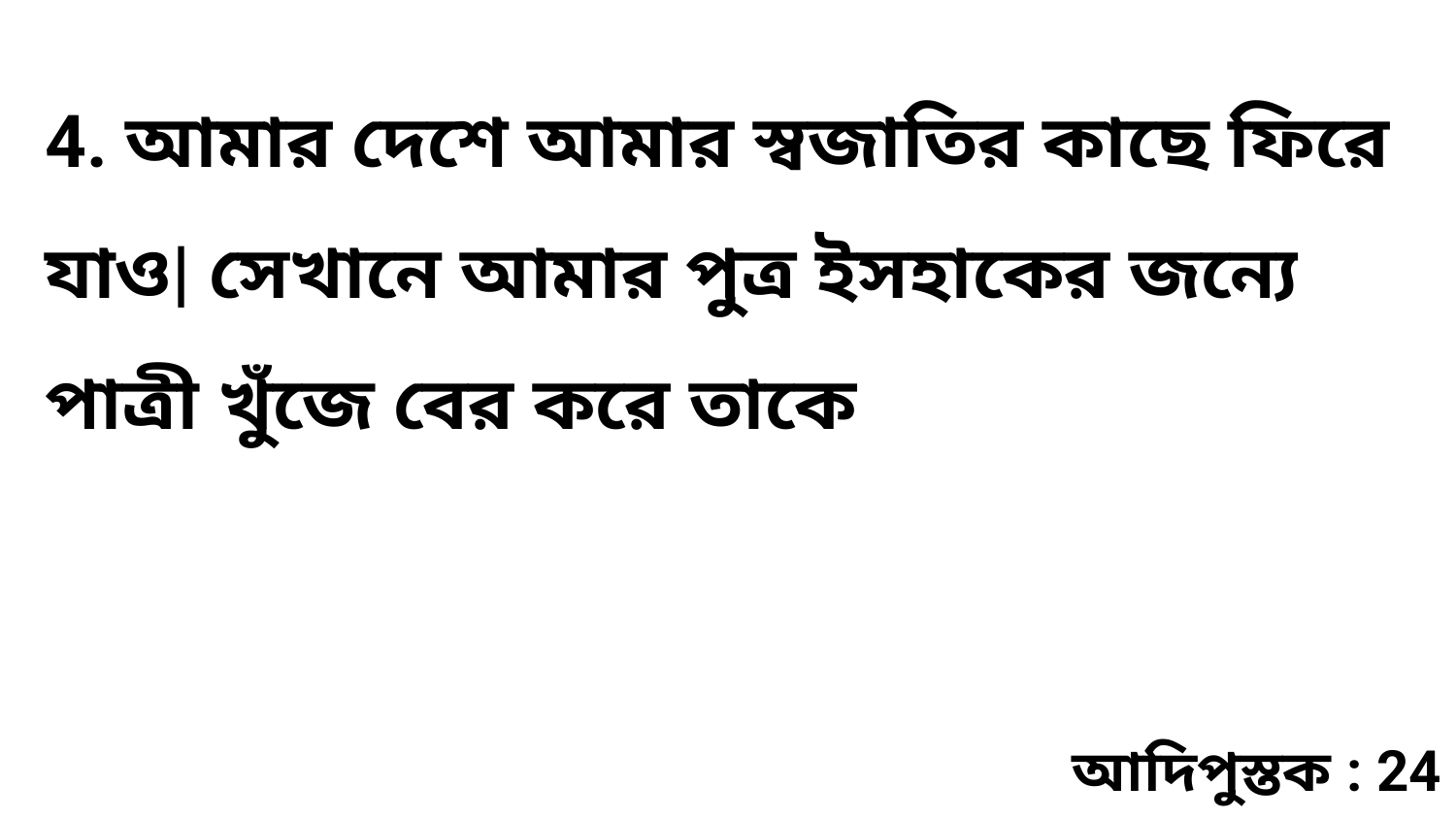

4. আমার দেশে আমার স্বজাতির কাছে ফিরে যাও| সেখানে আমার পুত্র ইসহাকের জন্যে পাত্রী খুঁজে বের করে তাকে
আদিপুস্তক : 24